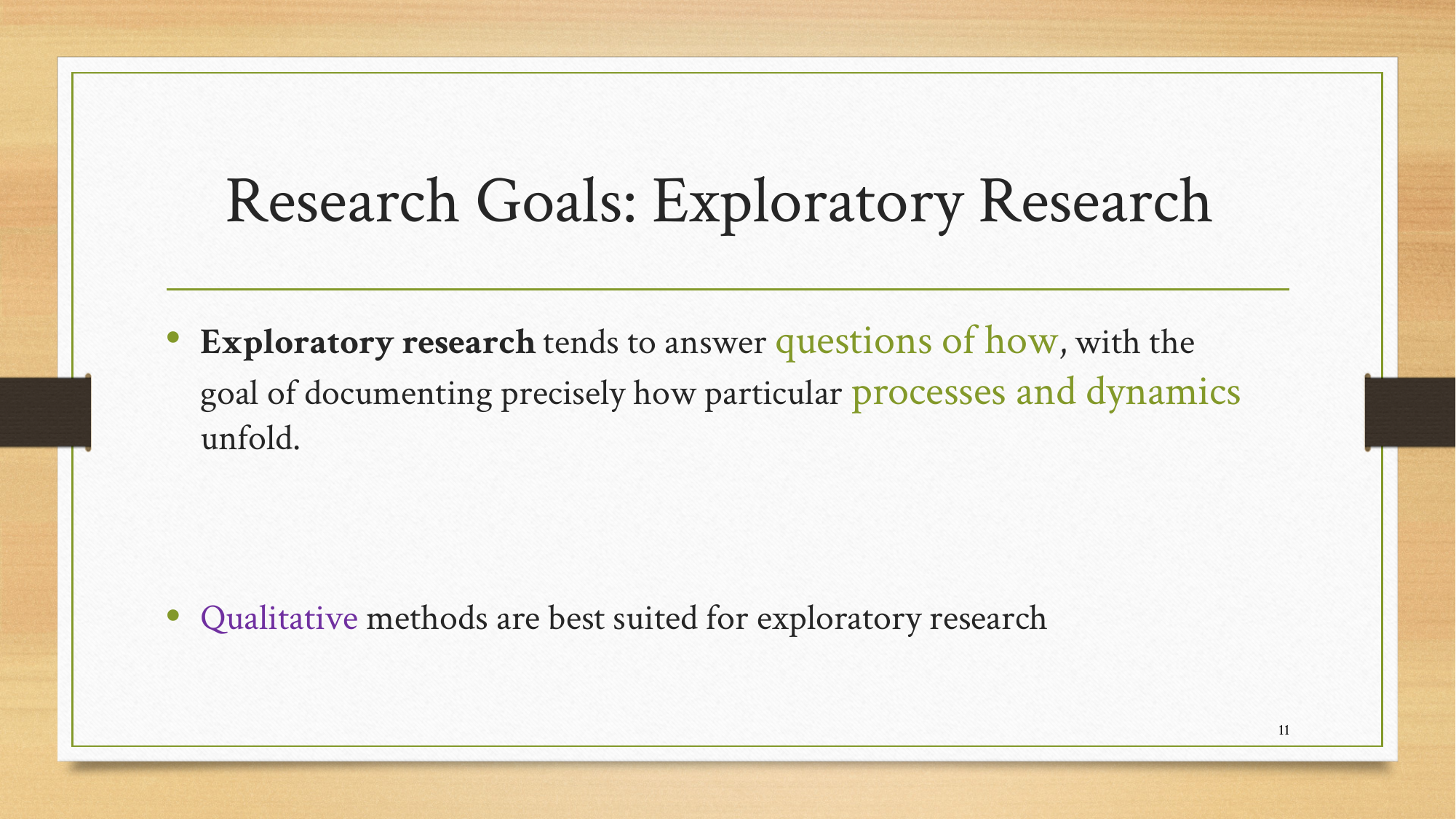

# Research Goals: Exploratory Research
Exploratory research tends to answer questions of how, with the goal of documenting precisely how particular processes and dynamics unfold.

Qualitative methods are best suited for exploratory research
11